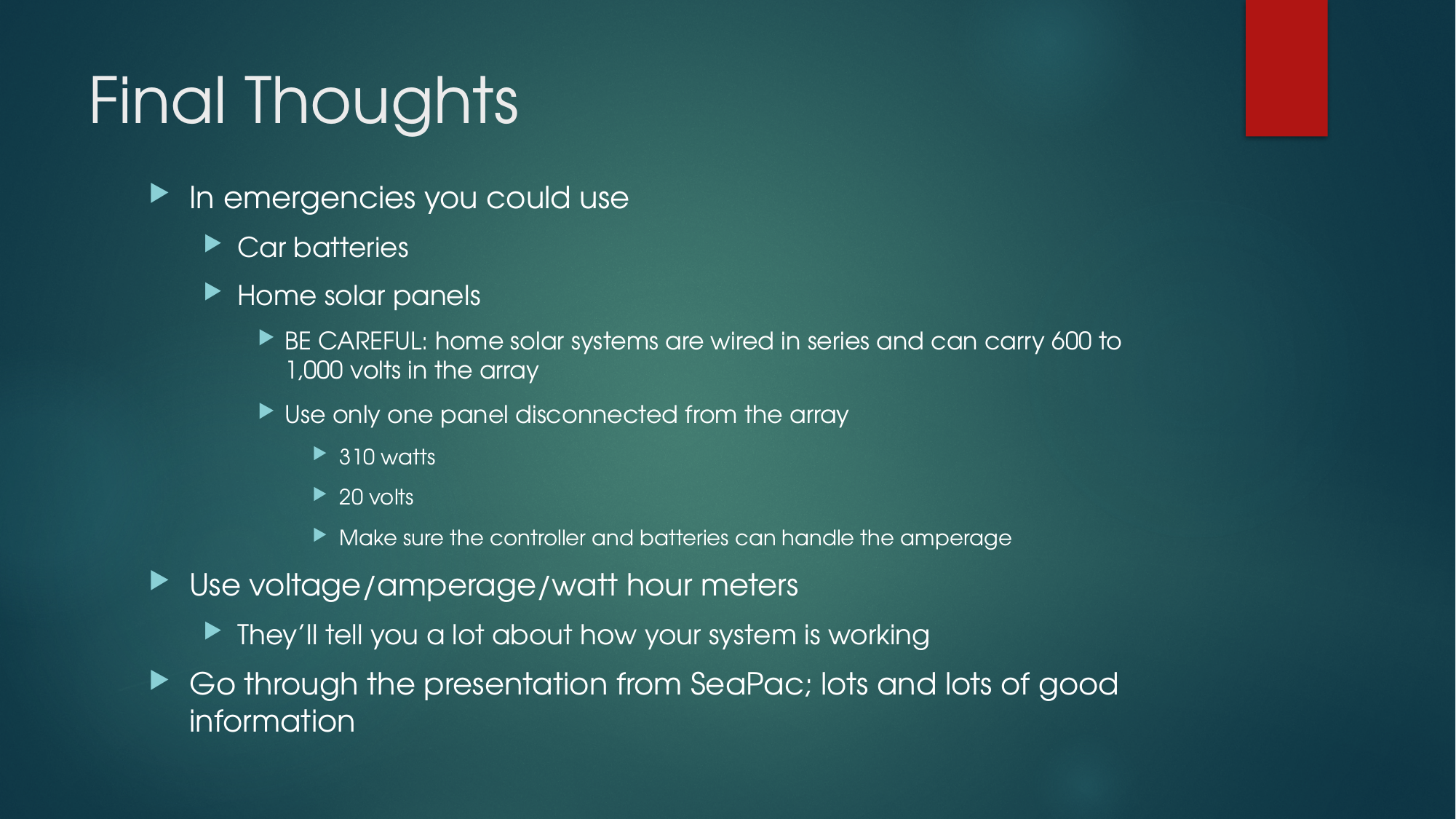

# Final Thoughts
In emergencies you could use
Car batteries
Home solar panels
BE CAREFUL: home solar systems are wired in series and can carry 600 to 1,000 volts in the array
Use only one panel disconnected from the array
310 watts
20 volts
Make sure the controller and batteries can handle the amperage
Use voltage/amperage/watt hour meters
They’ll tell you a lot about how your system is working
Go through the presentation from SeaPac; lots and lots of good information